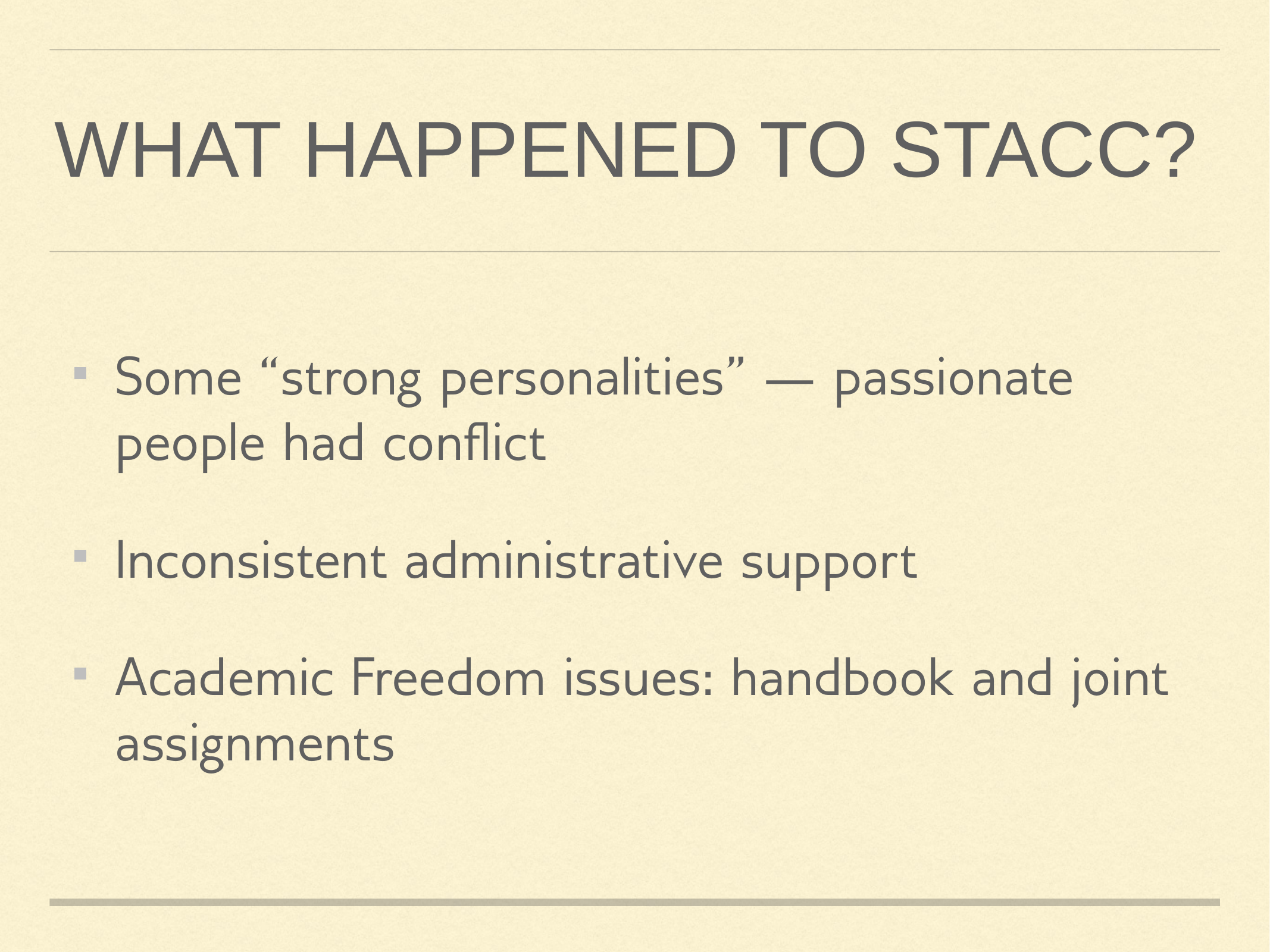

# What happened to STACC?
Some “strong personalities” — passionate people had conflict
Inconsistent administrative support
Academic Freedom issues: handbook and joint assignments